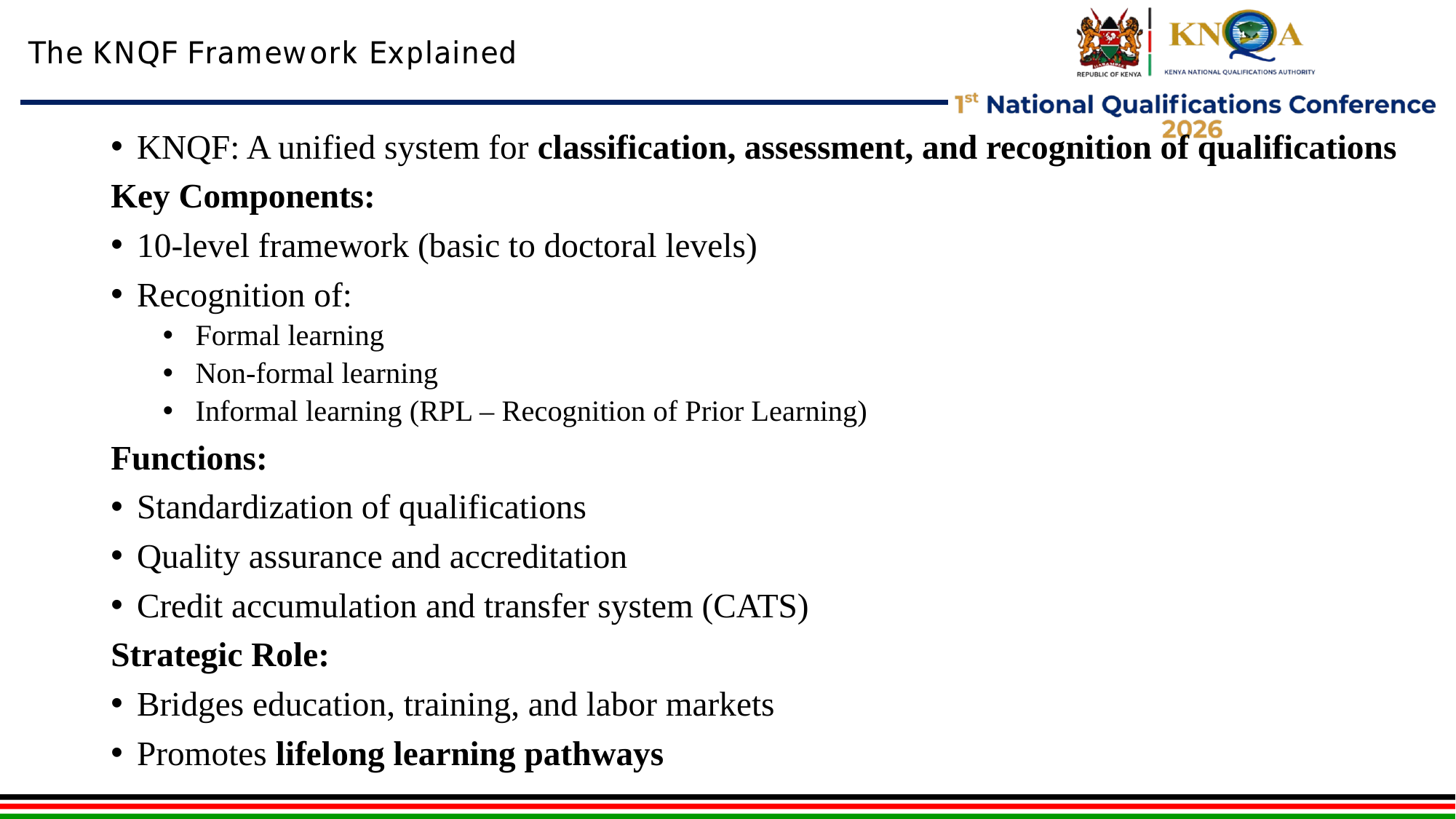

# The KNQF Framework Explained
KNQF: A unified system for classification, assessment, and recognition of qualifications
Key Components:
10-level framework (basic to doctoral levels)
Recognition of:
Formal learning
Non-formal learning
Informal learning (RPL – Recognition of Prior Learning)
Functions:
Standardization of qualifications
Quality assurance and accreditation
Credit accumulation and transfer system (CATS)
Strategic Role:
Bridges education, training, and labor markets
Promotes lifelong learning pathways